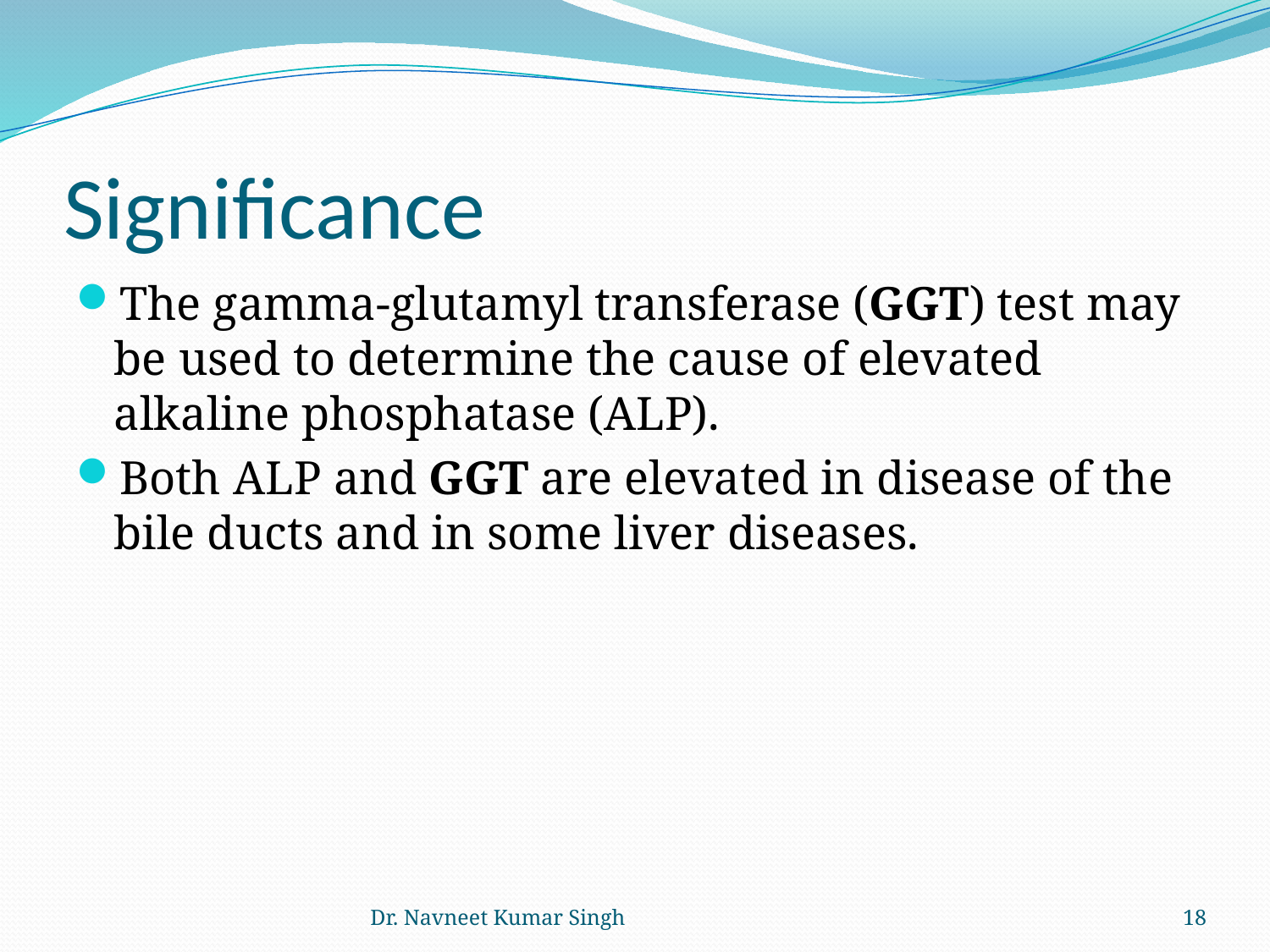

# Significance
The gamma-glutamyl transferase (GGT) test may be used to determine the cause of elevated alkaline phosphatase (ALP).
Both ALP and GGT are elevated in disease of the bile ducts and in some liver diseases.
Dr. Navneet Kumar Singh
18